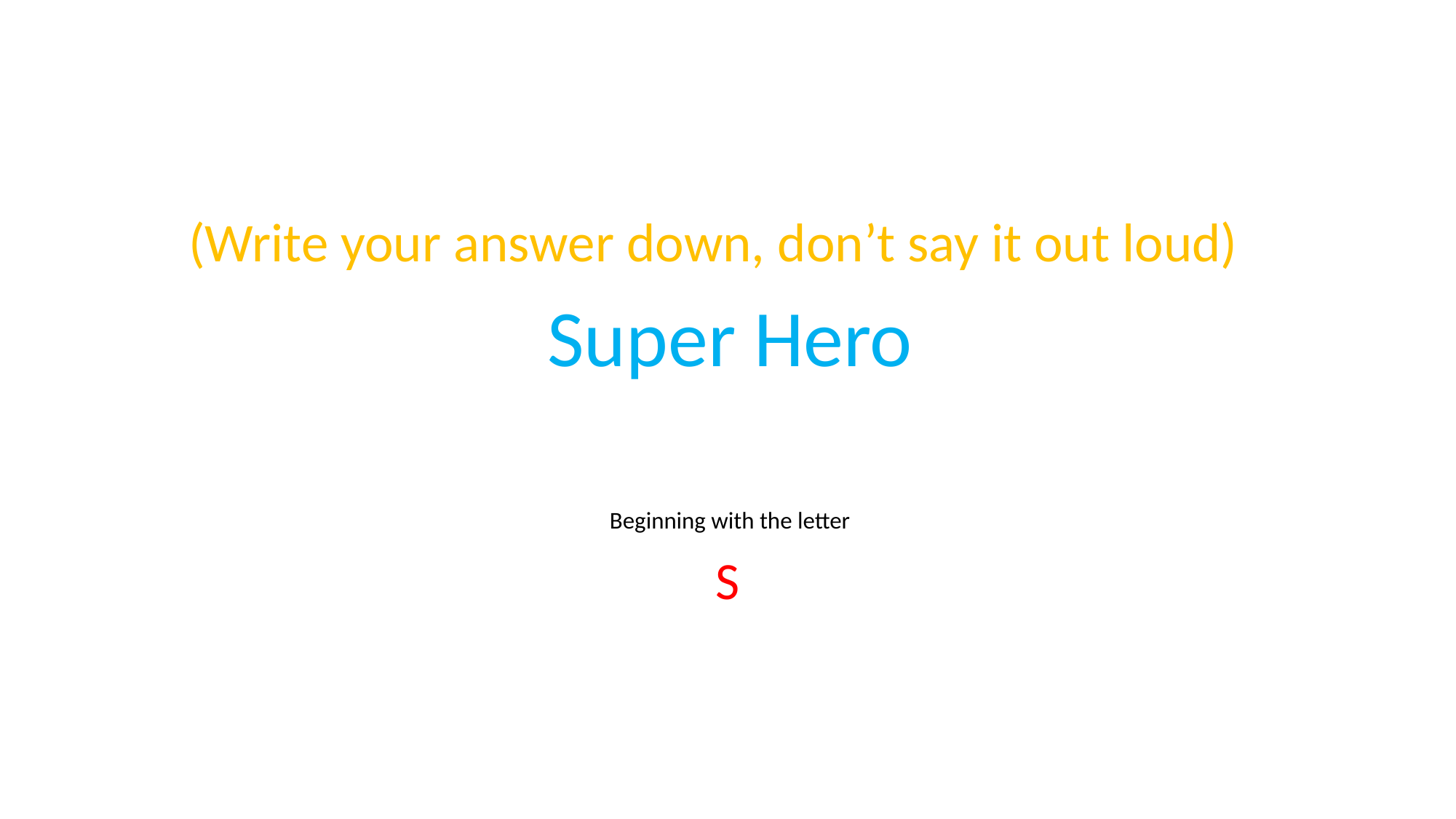

(Write your answer down, don’t say it out loud)
	Super Hero

	Beginning with the letter

S